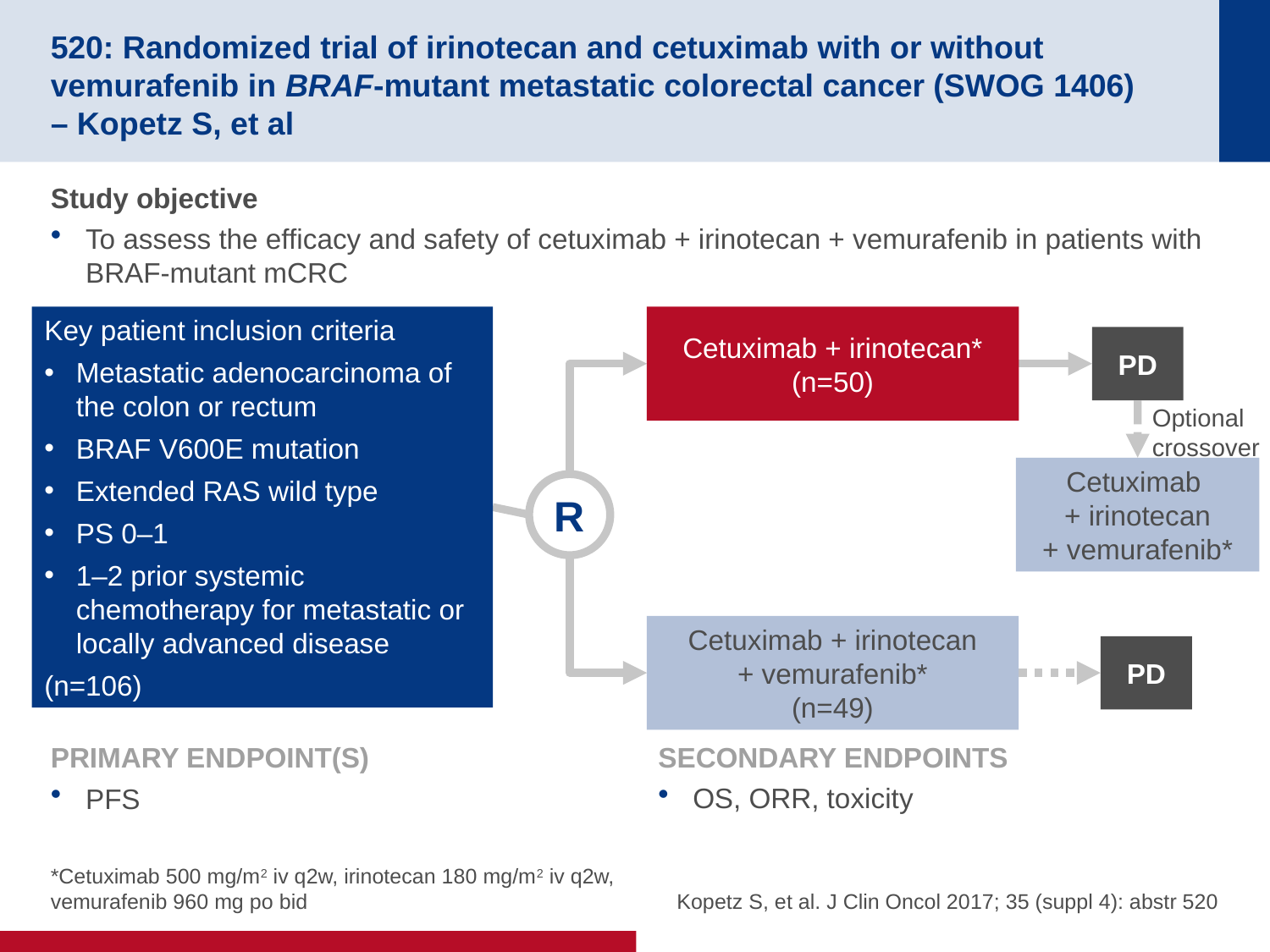

# 520: Randomized trial of irinotecan and cetuximab with or without vemurafenib in BRAF-mutant metastatic colorectal cancer (SWOG 1406) – Kopetz S, et al
Study objective
To assess the efficacy and safety of cetuximab + irinotecan + vemurafenib in patients with BRAF-mutant mCRC

Key patient inclusion criteria
Metastatic adenocarcinoma of the colon or rectum
BRAF V600E mutation
Extended RAS wild type
PS 0–1
1–2 prior systemic chemotherapy for metastatic or locally advanced disease
(n=106)
Cetuximab + irinotecan*
(n=50)
PD
Optional
crossover
Cetuximab
+ irinotecan
+ vemurafenib*
R
Cetuximab + irinotecan
+ vemurafenib*
(n=49)
PD
PRIMARY ENDPOINT(S)
PFS

SECONDARY ENDPOINTS
OS, ORR, toxicity
*Cetuximab 500 mg/m2 iv q2w, irinotecan 180 mg/m2 iv q2w, vemurafenib 960 mg po bid
Kopetz S, et al. J Clin Oncol 2017; 35 (suppl 4): abstr 520